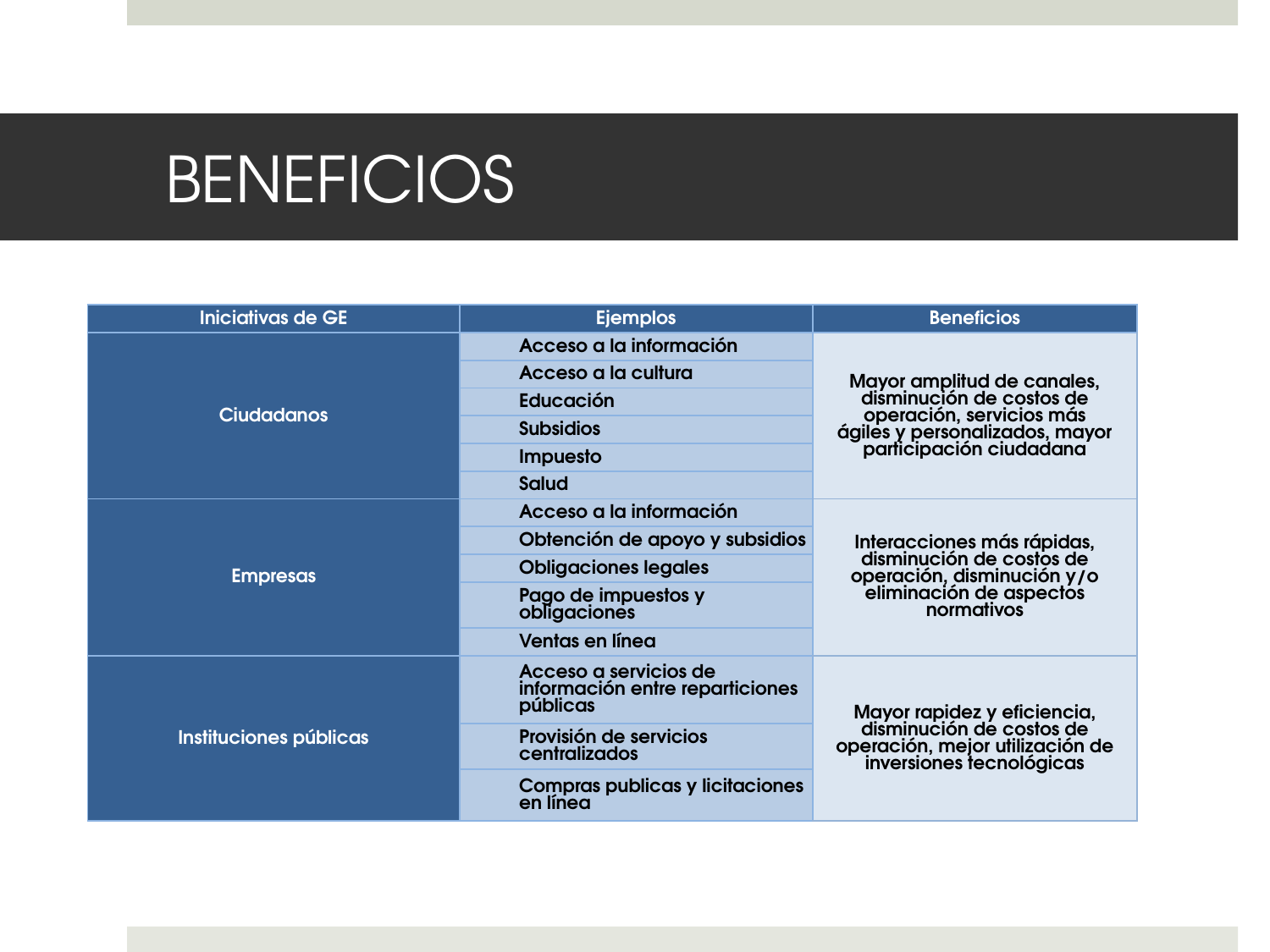

# BENEFICIOS
| Iniciativas de GE | Ejemplos | Beneficios |
| --- | --- | --- |
| Ciudadanos | Acceso a la información | Mayor amplitud de canales, disminución de costos de operación, servicios más ágiles y personalizados, mayor participación ciudadana |
|  | Acceso a la cultura |  |
|  | Educación |  |
|  | Subsidios |  |
|  | Impuesto |  |
|  | Salud |  |
| Empresas | Acceso a la información | Interacciones más rápidas, disminución de costos de operación, disminución y/o eliminación de aspectos normativos |
|  | Obtención de apoyo y subsidios |  |
|  | Obligaciones legales |  |
|  | Pago de impuestos y obligaciones |  |
|  | Ventas en línea |  |
| Instituciones públicas | Acceso a servicios de información entre reparticiones públicas | Mayor rapidez y eficiencia, disminución de costos de operación, mejor utilización de inversiones tecnológicas |
|  | Provisión de servicios centralizados |  |
|  | Compras publicas y licitaciones en línea |  |